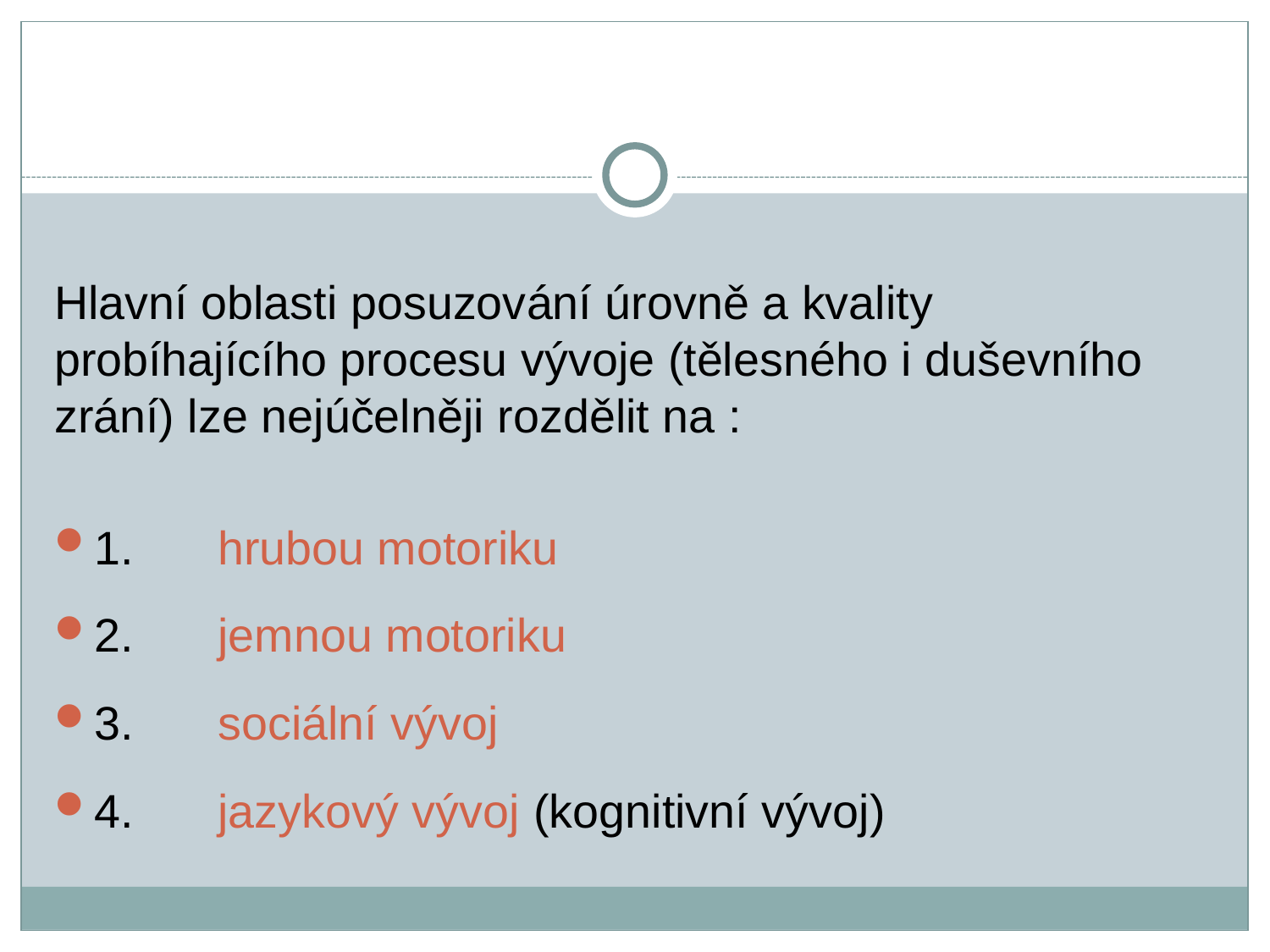

Hlavní oblasti posuzování úrovně a kvality probíhajícího procesu vývoje (tělesného i duševního zrání) lze nejúčelněji rozdělit na :

1.	hrubou motoriku

2.	jemnou motoriku

3.	sociální vývoj

4.	jazykový vývoj (kognitivní vývoj)